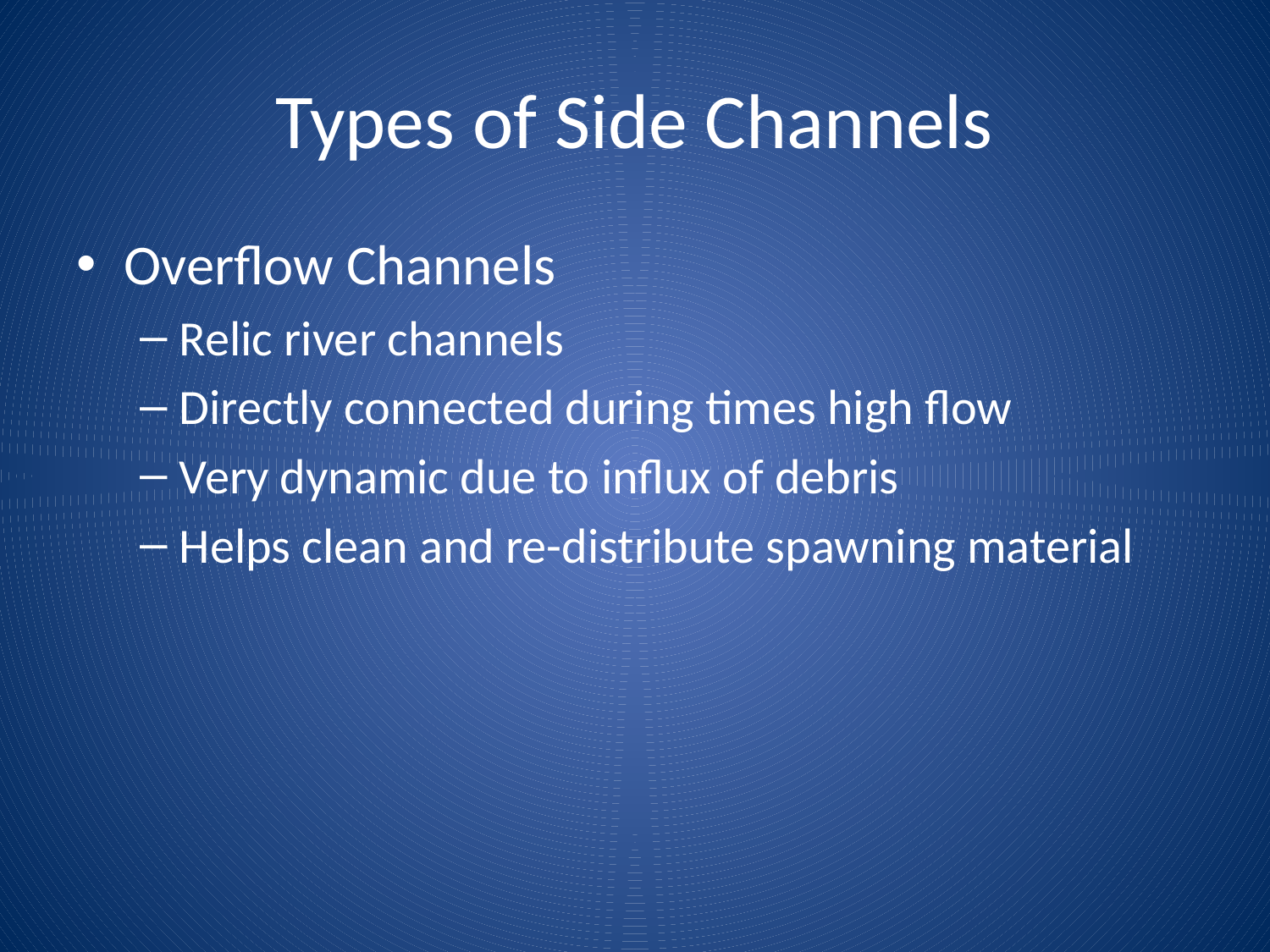

# Types of Side Channels
Overflow Channels
Relic river channels
Directly connected during times high flow
Very dynamic due to influx of debris
Helps clean and re-distribute spawning material